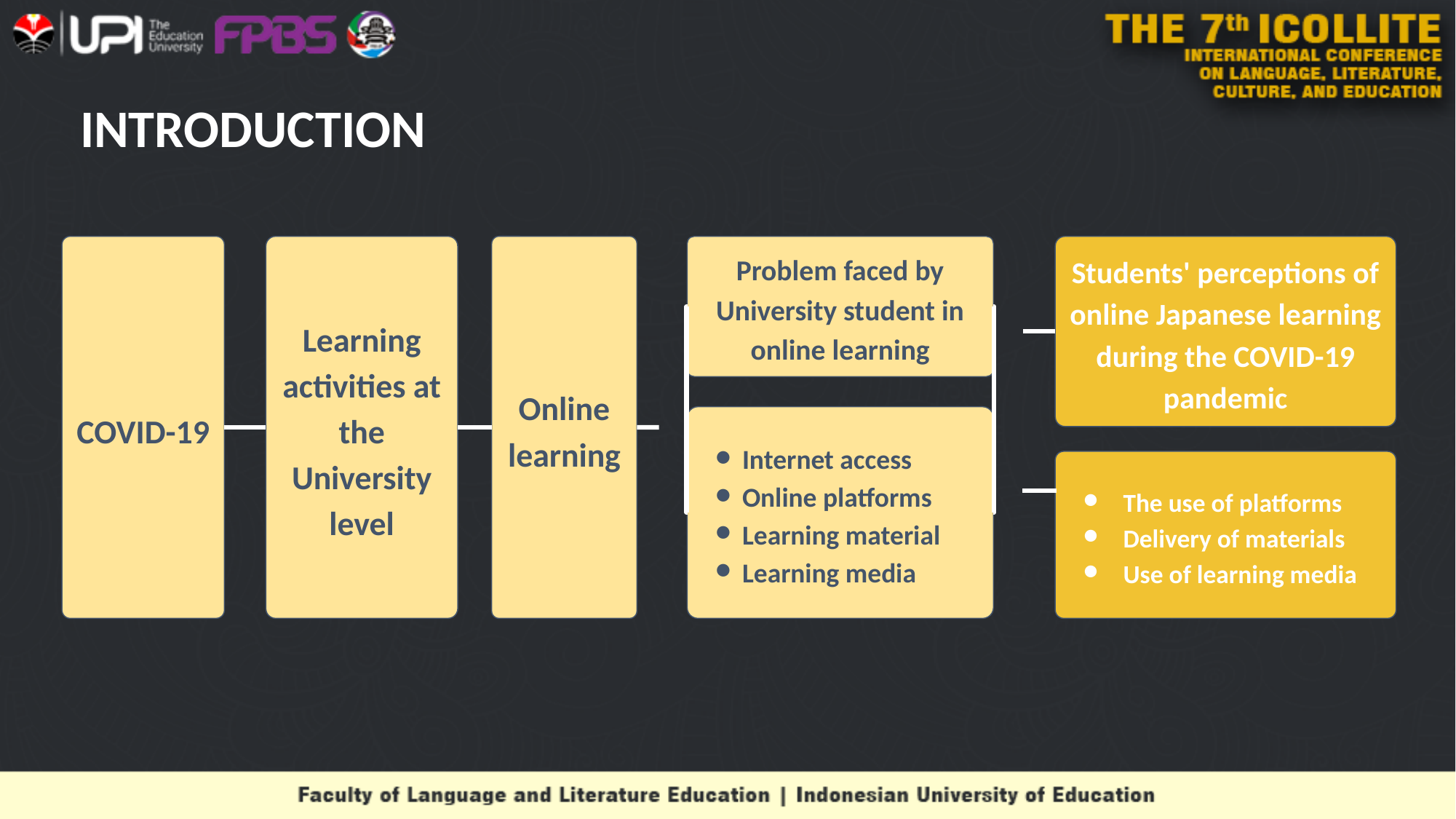

# INTRODUCTION
COVID-19
Learning activities at the University level
Online learning
Problem faced by University student in online learning
Students' perceptions of online Japanese learning during the COVID-19 pandemic
Internet access
Online platforms
Learning material
Learning media
The use of platforms
Delivery of materials
Use of learning media